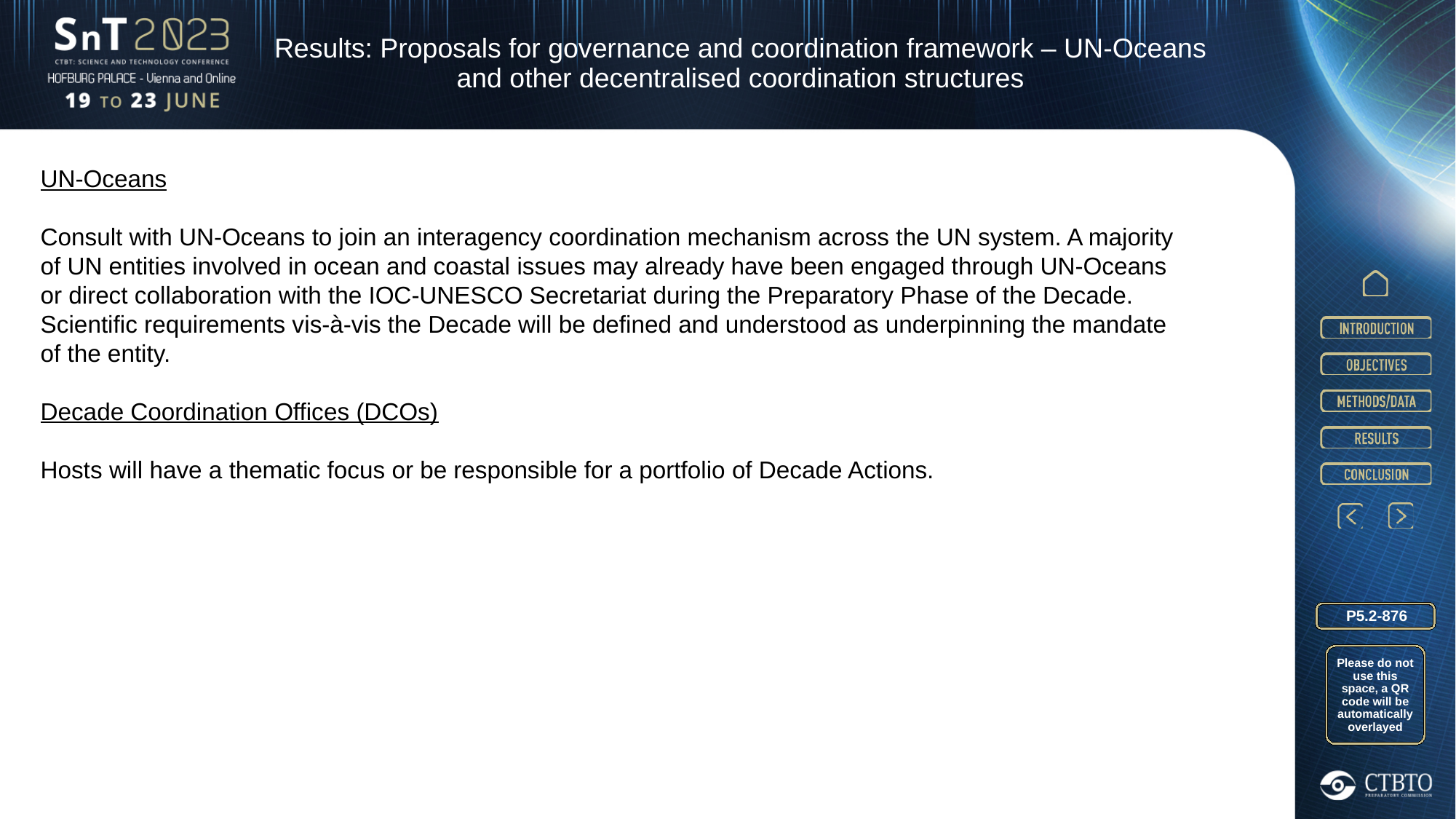

Results: Proposals for governance and coordination framework – UN-Oceans and other decentralised coordination structures
UN-Oceans
Consult with UN-Oceans to join an interagency coordination mechanism across the UN system. A majority of UN entities involved in ocean and coastal issues may already have been engaged through UN-Oceans or direct collaboration with the IOC-UNESCO Secretariat during the Preparatory Phase of the Decade. Scientific requirements vis-à-vis the Decade will be defined and understood as underpinning the mandate of the entity.
Decade Coordination Offices (DCOs)
Hosts will have a thematic focus or be responsible for a portfolio of Decade Actions.
P5.2-876
Please do not use this space, a QR code will be automatically overlayed